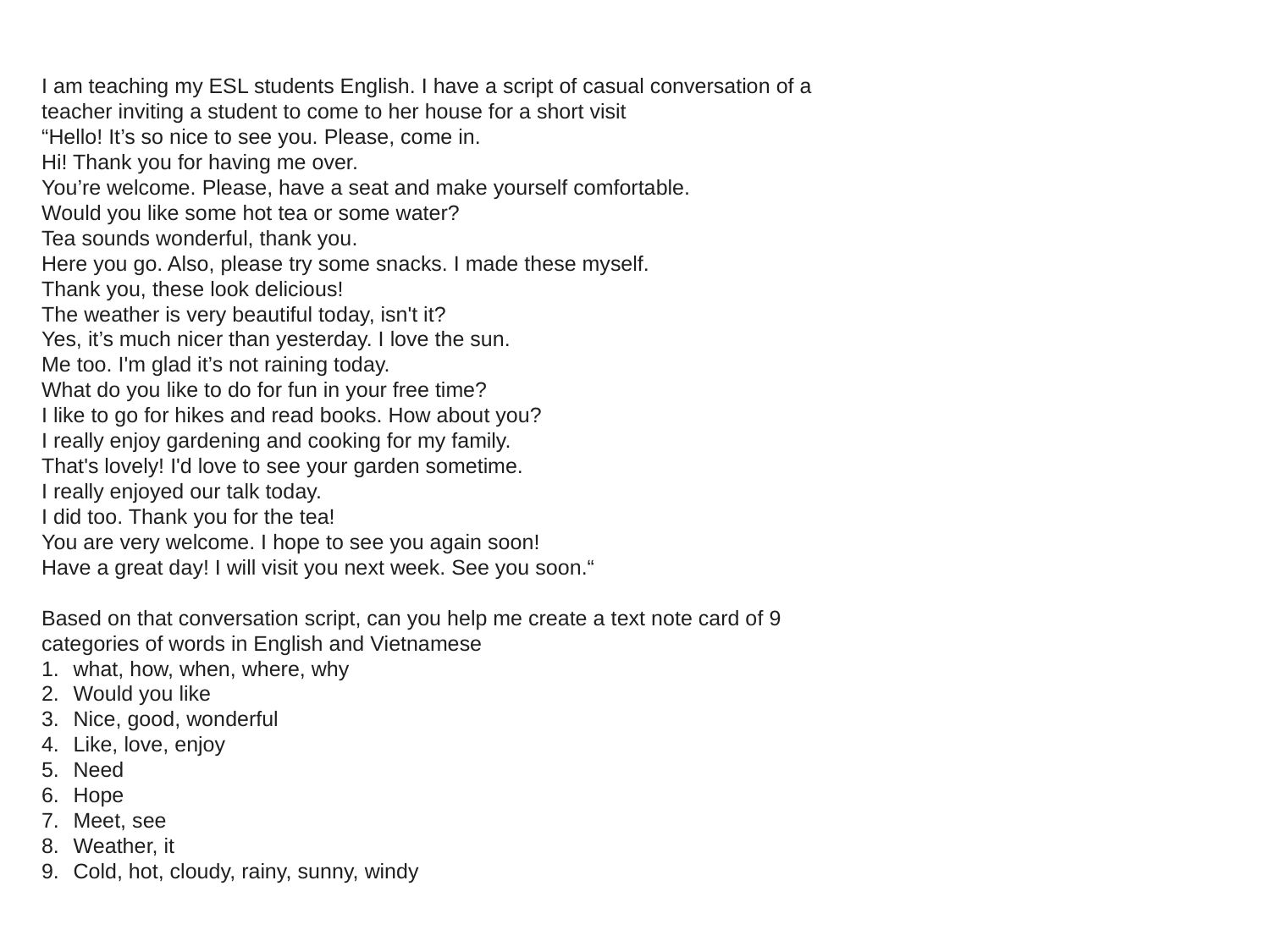

I am teaching my ESL students English. I have a script of casual conversation of a teacher inviting a student to come to her house for a short visit
“Hello! It’s so nice to see you. Please, come in.
Hi! Thank you for having me over.
You’re welcome. Please, have a seat and make yourself comfortable.
Would you like some hot tea or some water?
Tea sounds wonderful, thank you.
Here you go. Also, please try some snacks. I made these myself.
Thank you, these look delicious!
The weather is very beautiful today, isn't it?
Yes, it’s much nicer than yesterday. I love the sun.
Me too. I'm glad it’s not raining today.
What do you like to do for fun in your free time?
I like to go for hikes and read books. How about you?
I really enjoy gardening and cooking for my family.
That's lovely! I'd love to see your garden sometime.
I really enjoyed our talk today.
I did too. Thank you for the tea!
You are very welcome. I hope to see you again soon!
Have a great day! I will visit you next week. See you soon.“

Based on that conversation script, can you help me create a text note card of 9 categories of words in English and Vietnamese
what, how, when, where, why
Would you like
Nice, good, wonderful
Like, love, enjoy
Need
Hope
Meet, see
Weather, it
Cold, hot, cloudy, rainy, sunny, windy